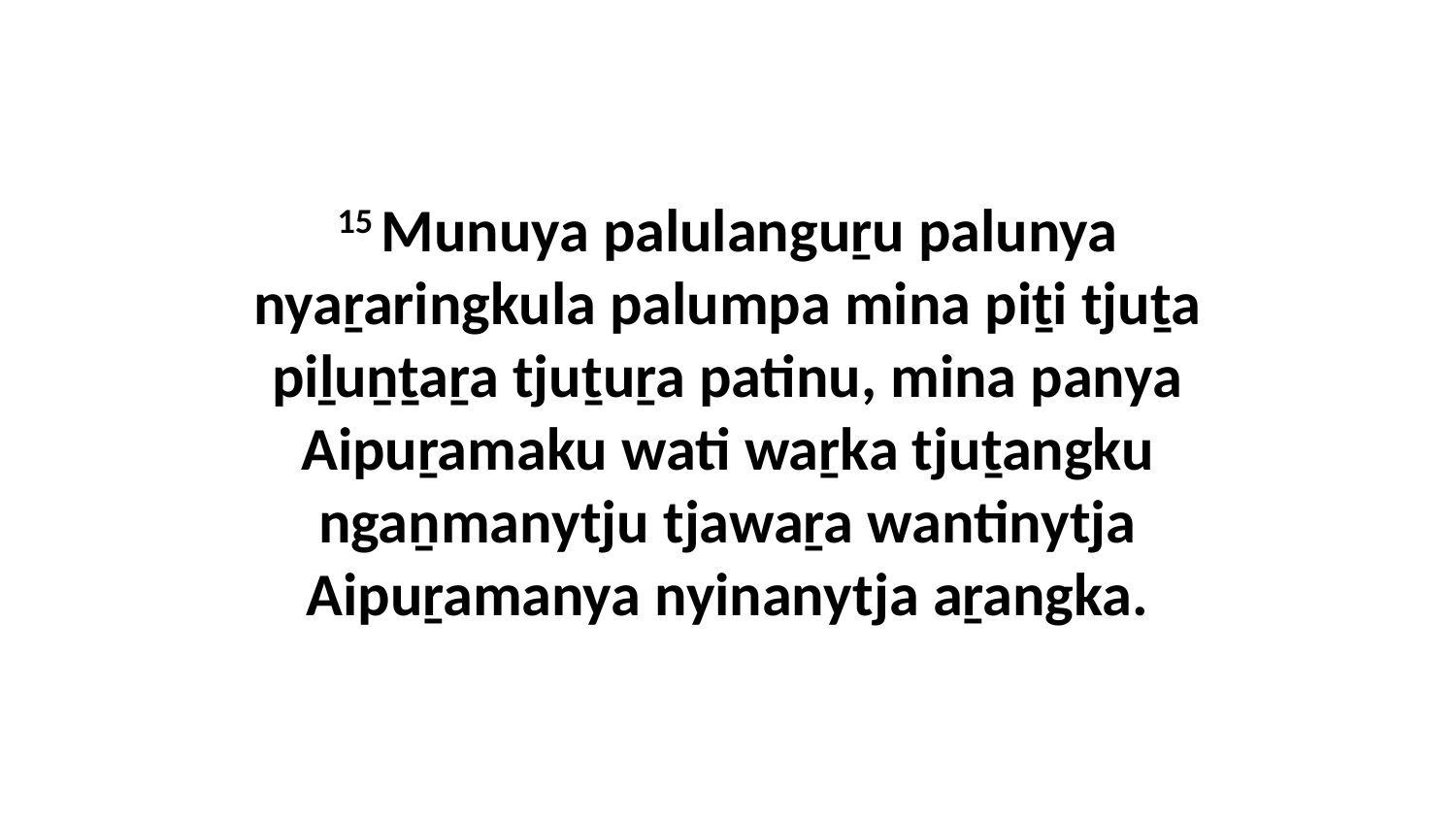

15 Munuya palulanguṟu palunya nyaṟaringkula palumpa mina piṯi tjuṯa piḻuṉṯaṟa tjuṯuṟa patinu, mina panya Aipuṟamaku wati waṟka tjuṯangku ngaṉmanytju tjawaṟa wantinytja Aipuṟamanya nyinanytja aṟangka.